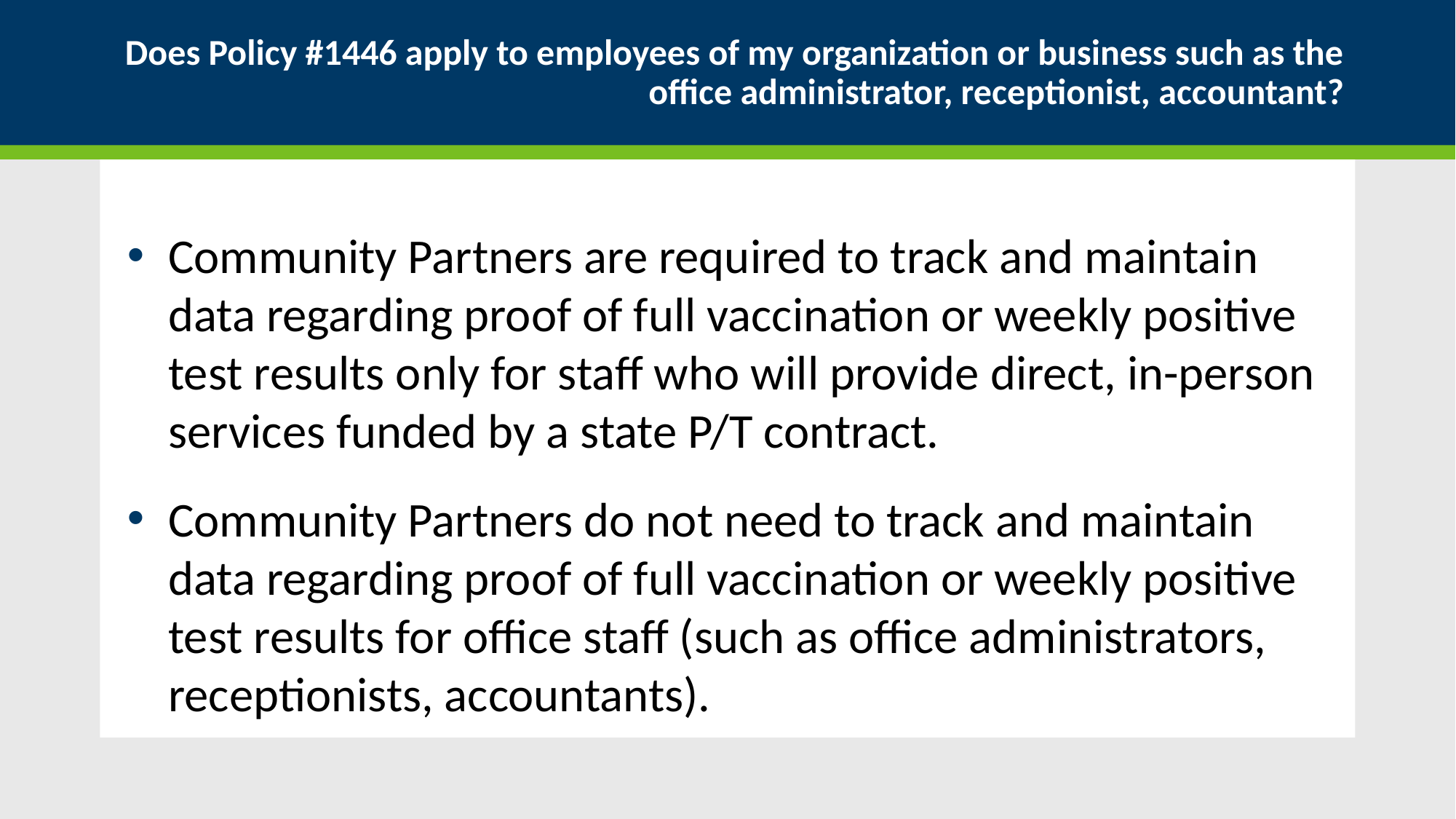

# Does Policy #1446 apply to employees of my organization or business such as the office administrator, receptionist, accountant?
Community Partners are required to track and maintain data regarding proof of full vaccination or weekly positive test results only for staff who will provide direct, in-person services funded by a state P/T contract.
Community Partners do not need to track and maintain data regarding proof of full vaccination or weekly positive test results for office staff (such as office administrators, receptionists, accountants).